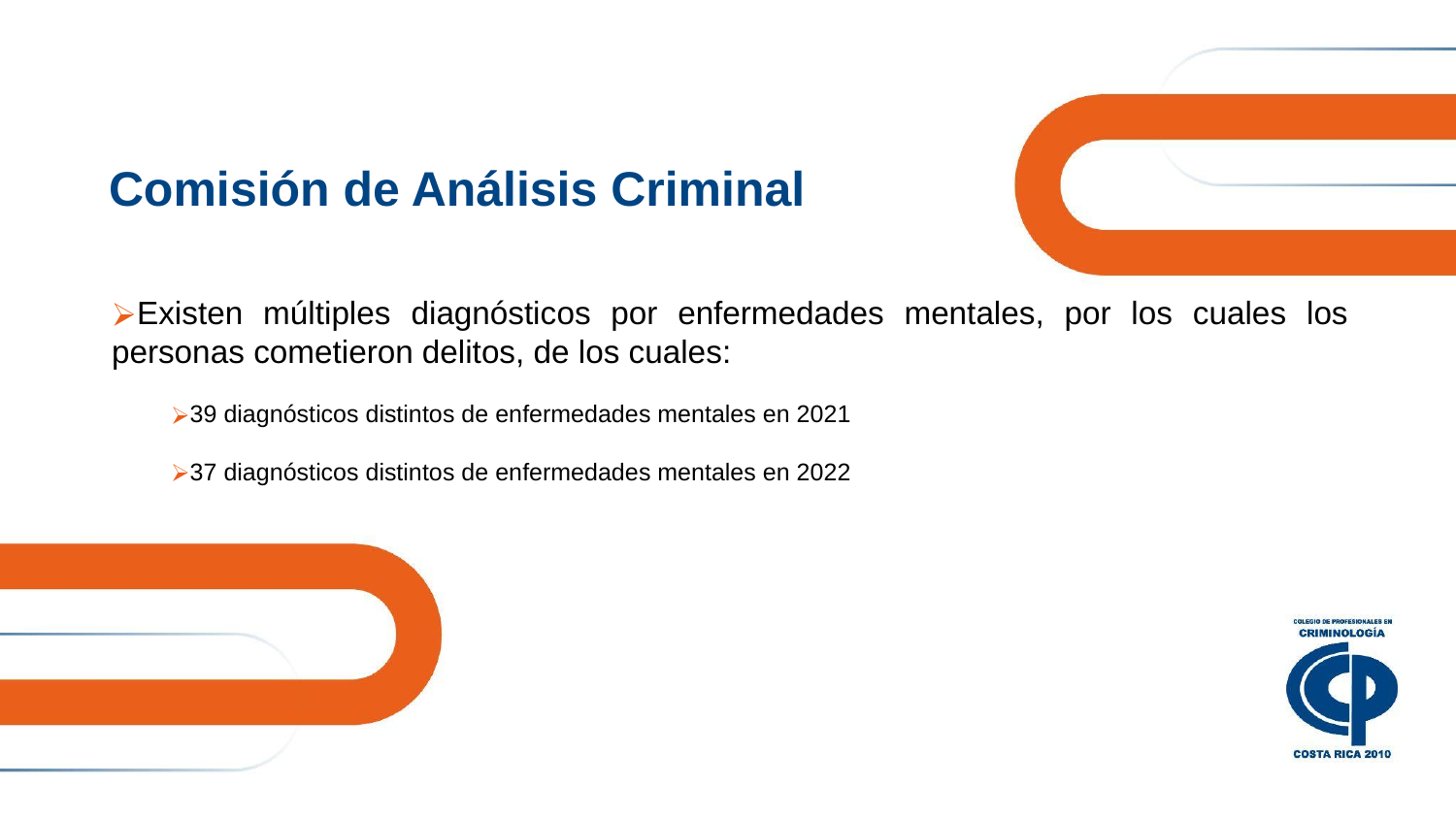

# Comisión de Análisis Criminal
Existen múltiples diagnósticos por enfermedades mentales, por los cuales los personas cometieron delitos, de los cuales:

39 diagnósticos distintos de enfermedades mentales en 2021

37 diagnósticos distintos de enfermedades mentales en 2022